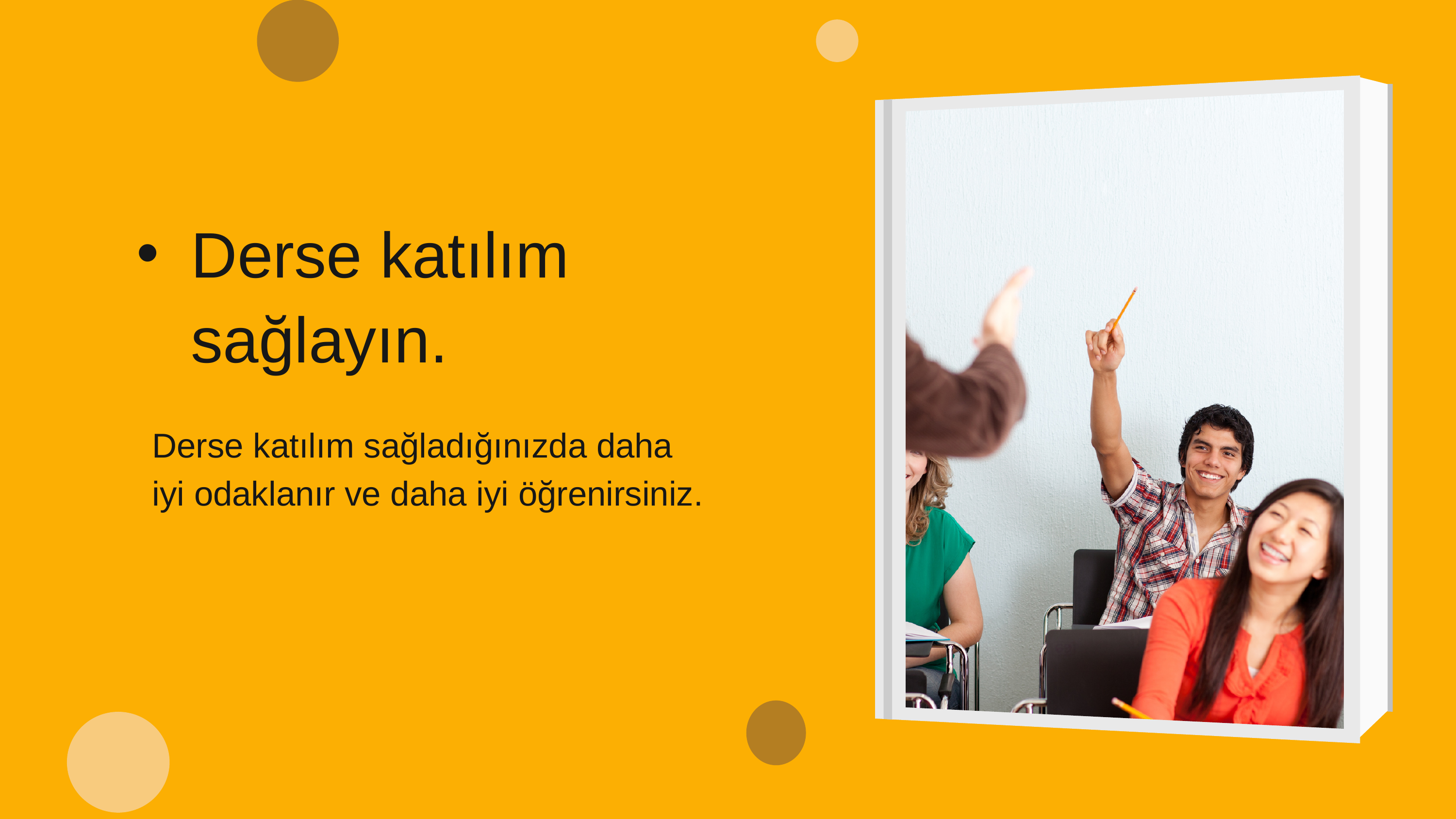

Derse katılım sağlayın.
Derse katılım sağladığınızda daha iyi odaklanır ve daha iyi öğrenirsiniz.